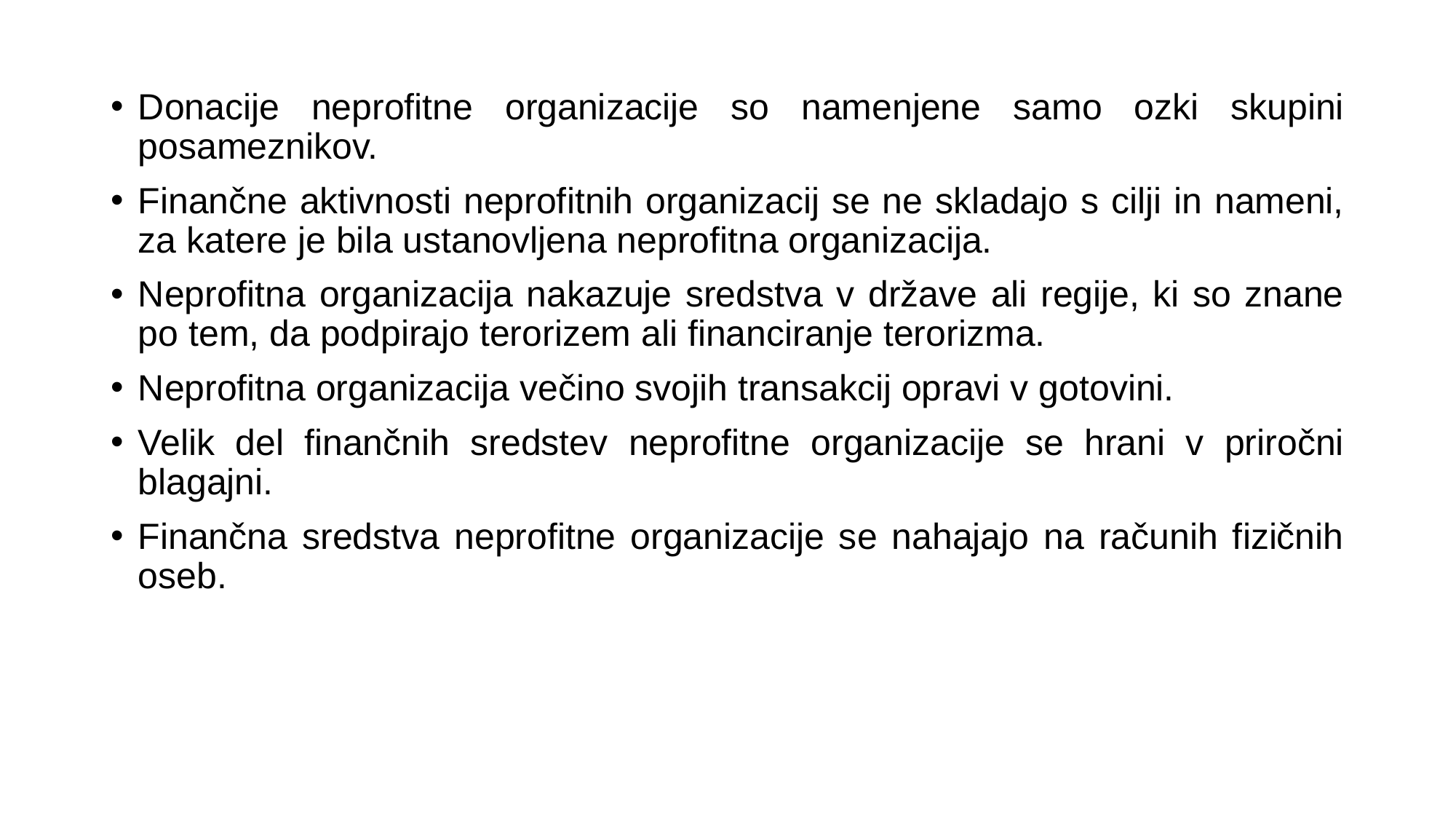

Donacije neprofitne organizacije so namenjene samo ozki skupini posameznikov.
Finančne aktivnosti neprofitnih organizacij se ne skladajo s cilji in nameni, za katere je bila ustanovljena neprofitna organizacija.
Neprofitna organizacija nakazuje sredstva v države ali regije, ki so znane po tem, da podpirajo terorizem ali financiranje terorizma.
Neprofitna organizacija večino svojih transakcij opravi v gotovini.
Velik del finančnih sredstev neprofitne organizacije se hrani v priročni blagajni.
Finančna sredstva neprofitne organizacije se nahajajo na računih fizičnih oseb.